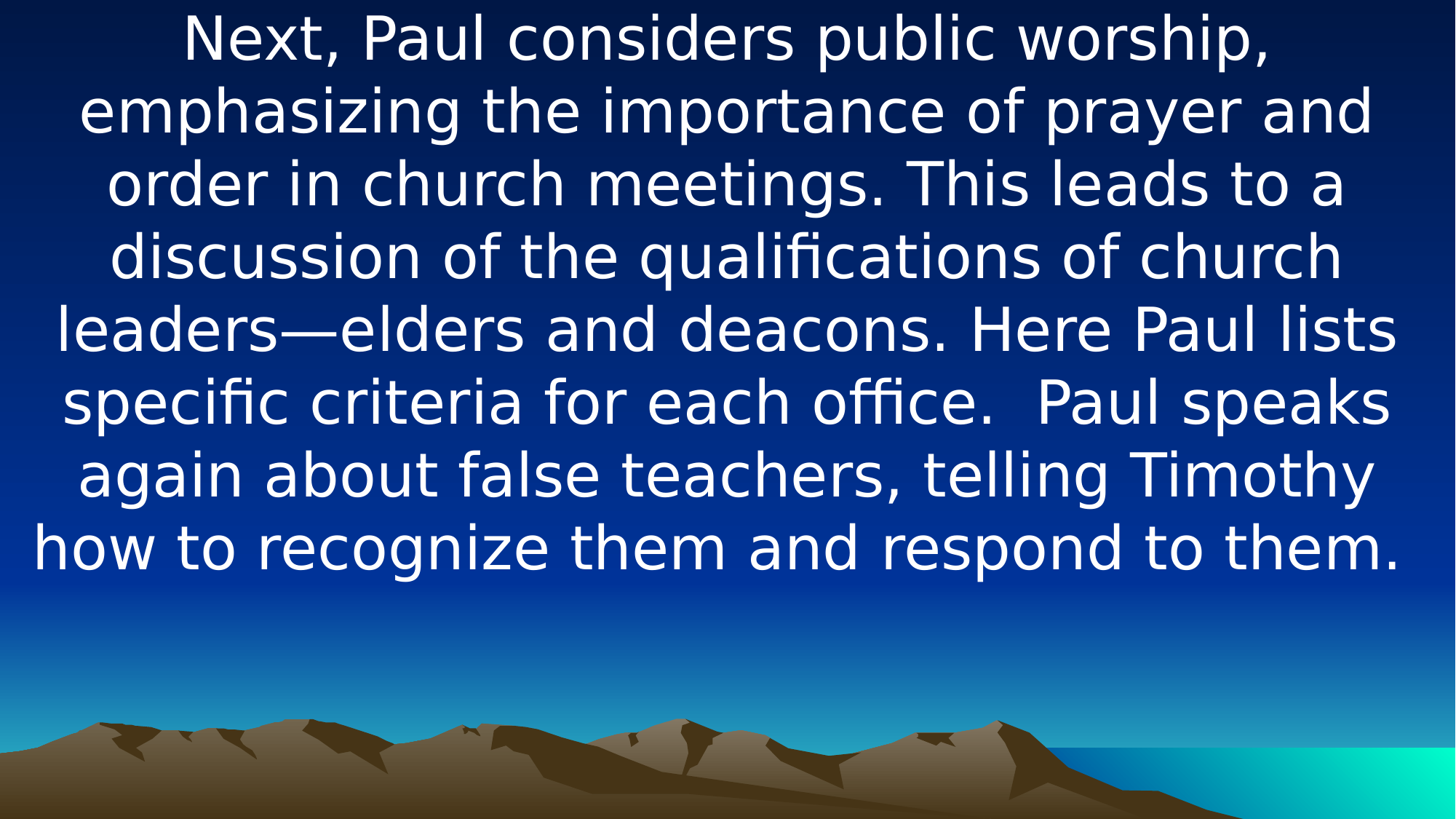

Next, Paul considers public worship, emphasizing the importance of prayer and order in church meetings. This leads to a discussion of the qualifications of church leaders—elders and deacons. Here Paul lists specific criteria for each office.  Paul speaks again about false teachers, telling Timothy how to recognize them and respond to them.